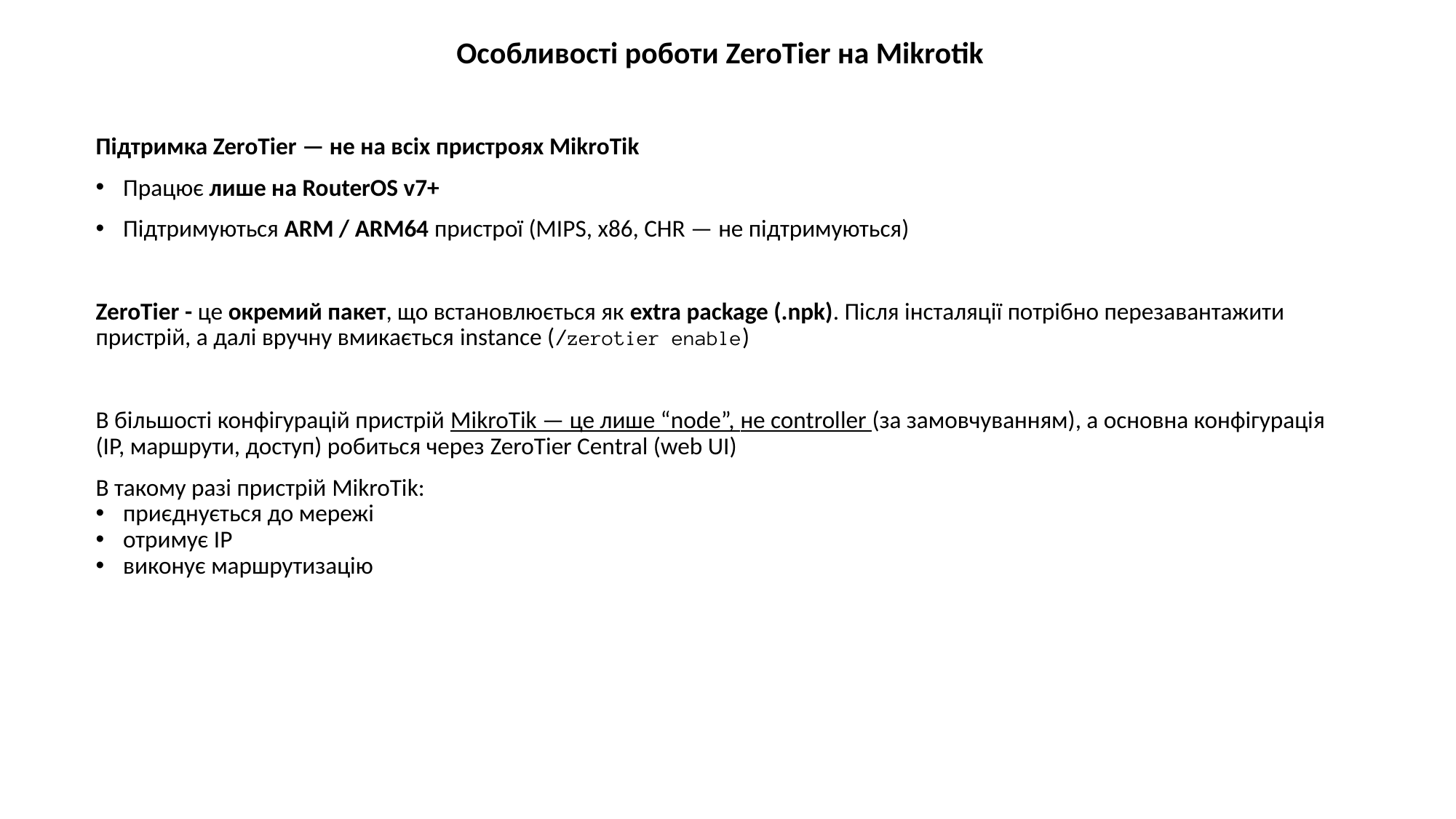

Особливості роботи ZeroTier на Mikrotik

Підтримка ZeroTier — не на всіх пристроях MikroTik
Працює лише на RouterOS v7+
Підтримуються ARM / ARM64 пристрої (MIPS, x86, CHR — не підтримуються)

ZeroTier - це окремий пакет, що встановлюється як extra package (.npk). Після інсталяції потрібно перезавантажити пристрій, а далі вручну вмикається instance (/zerotier enable)

В більшості конфігурацій пристрій MikroTik — це лише “node”, не controller (за замовчуванням), а основна конфігурація (IP, маршрути, доступ) робиться через ZeroTier Central (web UI)
В такому разі пристрій MikroTik:
приєднується до мережі
отримує IP
виконує маршрутизацію